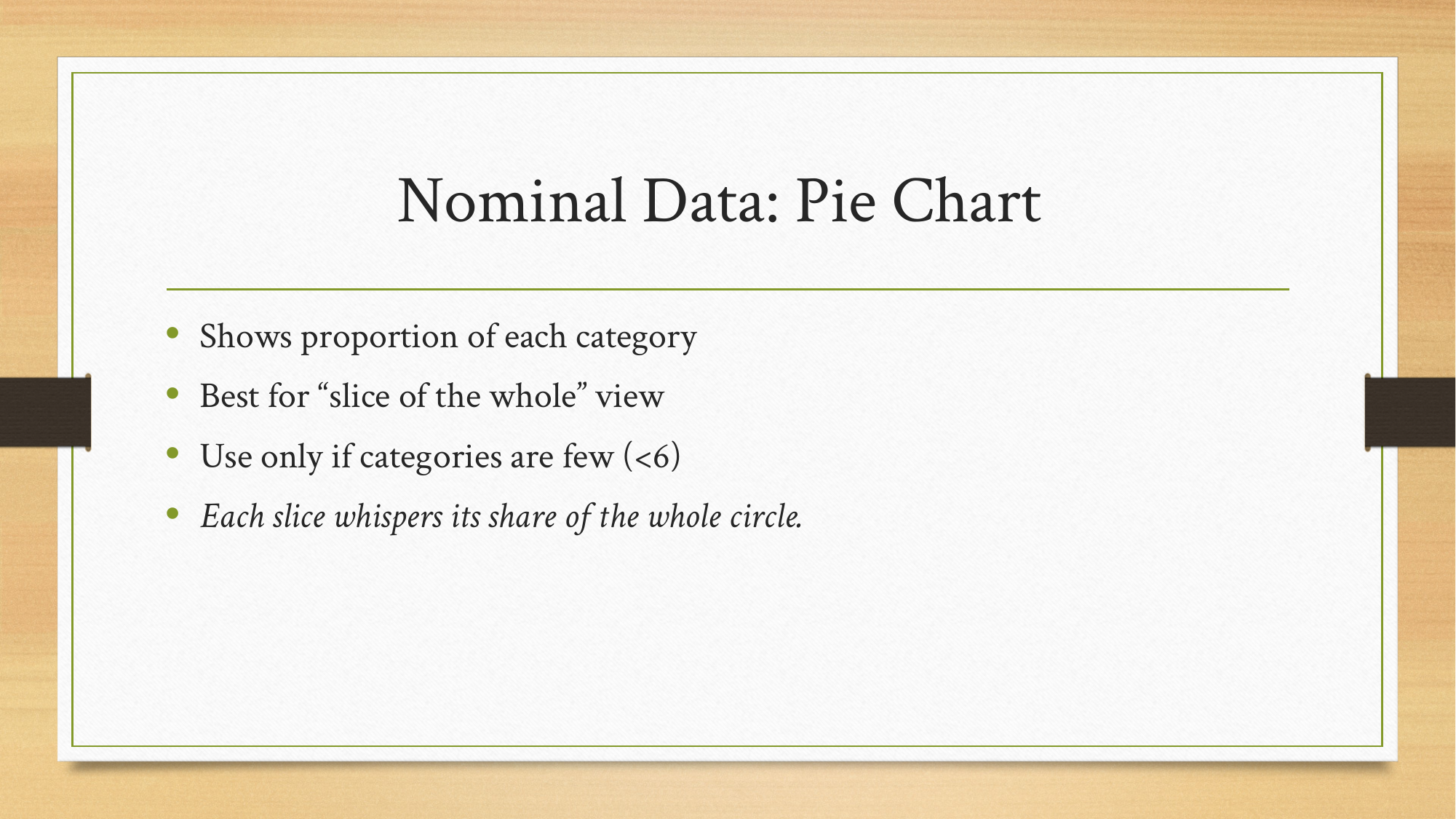

# Nominal Data: Pie Chart
Shows proportion of each category
Best for “slice of the whole” view
Use only if categories are few (<6)
Each slice whispers its share of the whole circle.